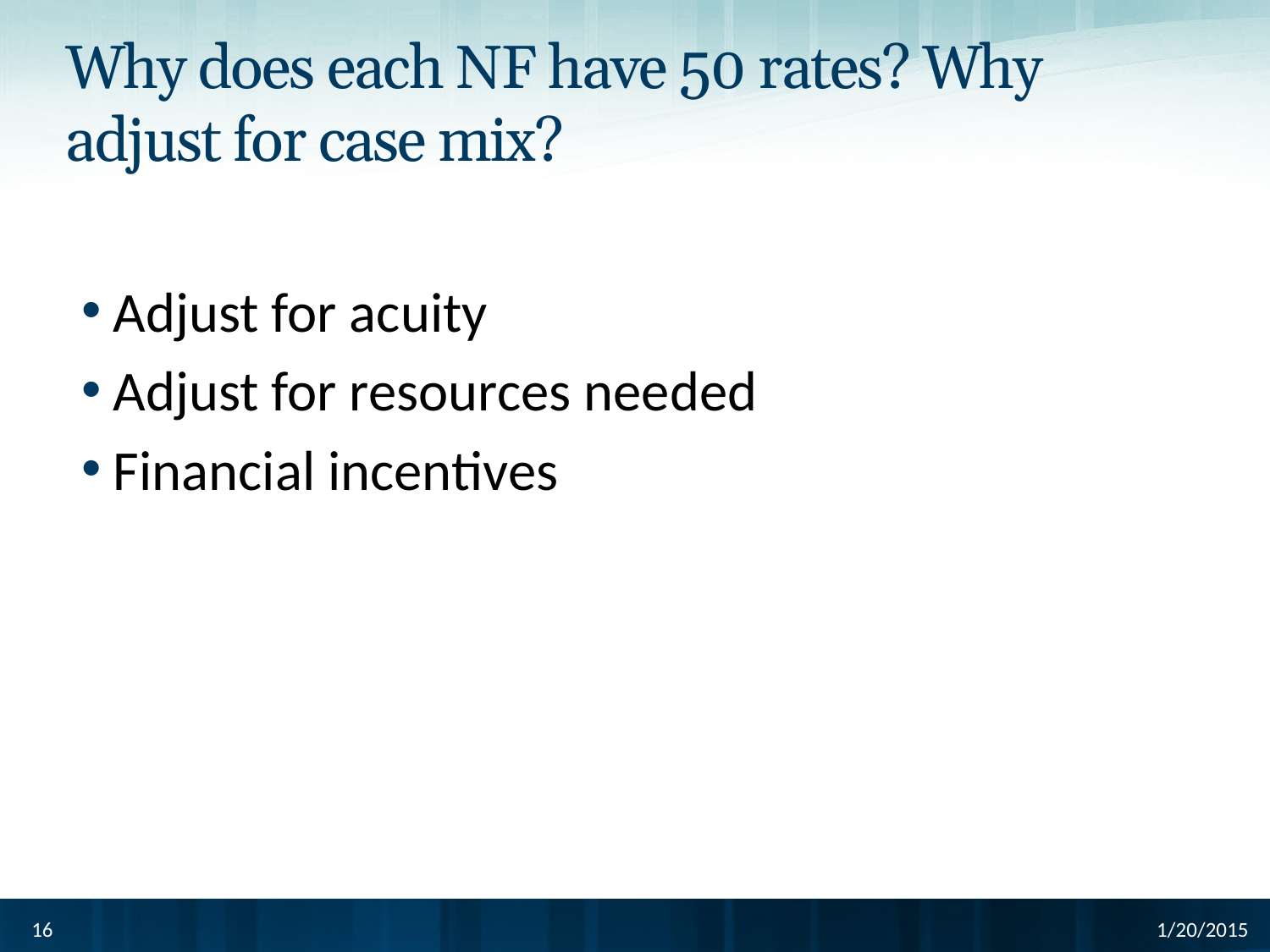

# Why does each NF have 50 rates? Why adjust for case mix?

Adjust for acuity
Adjust for resources needed
Financial incentives